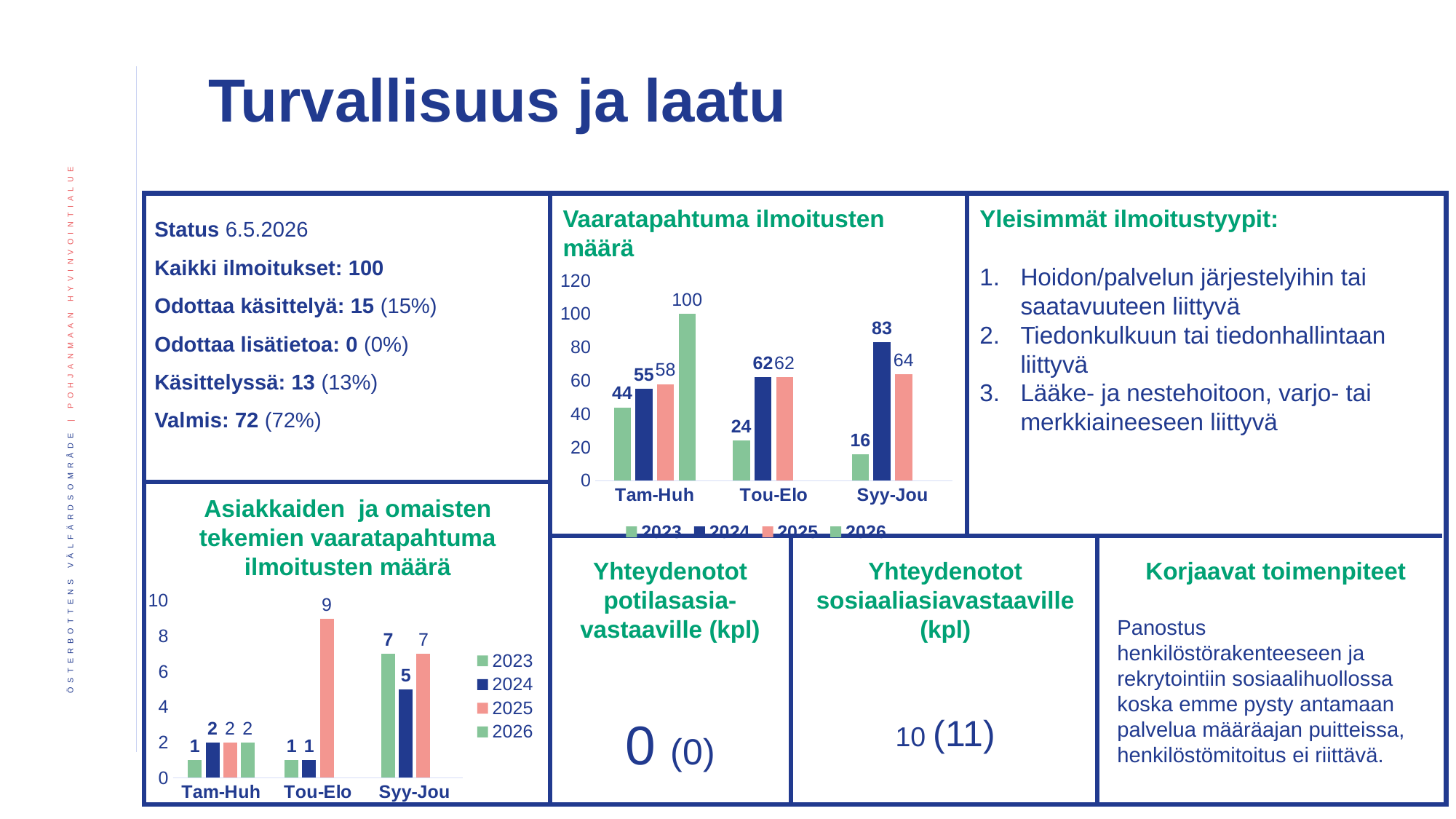

Turvallisuus ja laatu
Status 6.5.2026
Kaikki ilmoitukset: 100
Odottaa käsittelyä: 15 (15%)
Odottaa lisätietoa: 0 (0%)
Käsittelyssä: 13 (13%)
Valmis: 72 (72%)

Vaaratapahtuma ilmoitusten määrä
Yleisimmät ilmoitustyypit:

Hoidon/palvelun järjestelyihin tai saatavuuteen liittyvä
Tiedonkulkuun tai tiedonhallintaan liittyvä
Lääke- ja nestehoitoon, varjo- tai merkkiaineeseen liittyvä

### Chart

| Category | 2023 | 2024 | 2025 | 2026 |
|---|---|---|---|---|
| Tam-Huh | 44.0 | 55.0 | 58.0 | 100.0 |
| Tou-Elo | 24.0 | 62.0 | 62.0 | None |
| Syy-Jou | 16.0 | 83.0 | 64.0 | None |
Asiakkaiden  ja omaisten tekemien vaaratapahtuma ilmoitusten määrä
Yhteydenotot potilasasia-vastaaville (kpl)
Yhteydenotot sosiaaliasiavastaaville (kpl)
Korjaavat toimenpiteet

Panostus henkilöstörakenteeseen ja rekrytointiin sosiaalihuollossa koska emme pysty antamaan palvelua määräajan puitteissa, henkilöstömitoitus ei riittävä.

### Chart

| Category | 2023 | 2024 | 2025 | 2026 |
|---|---|---|---|---|
| Tam-Huh | 1.0 | 2.0 | 2.0 | 2.0 |
| Tou-Elo | 1.0 | 1.0 | 9.0 | None |
| Syy-Jou | 7.0 | 5.0 | 7.0 | None |
0 (0)
10 (11)